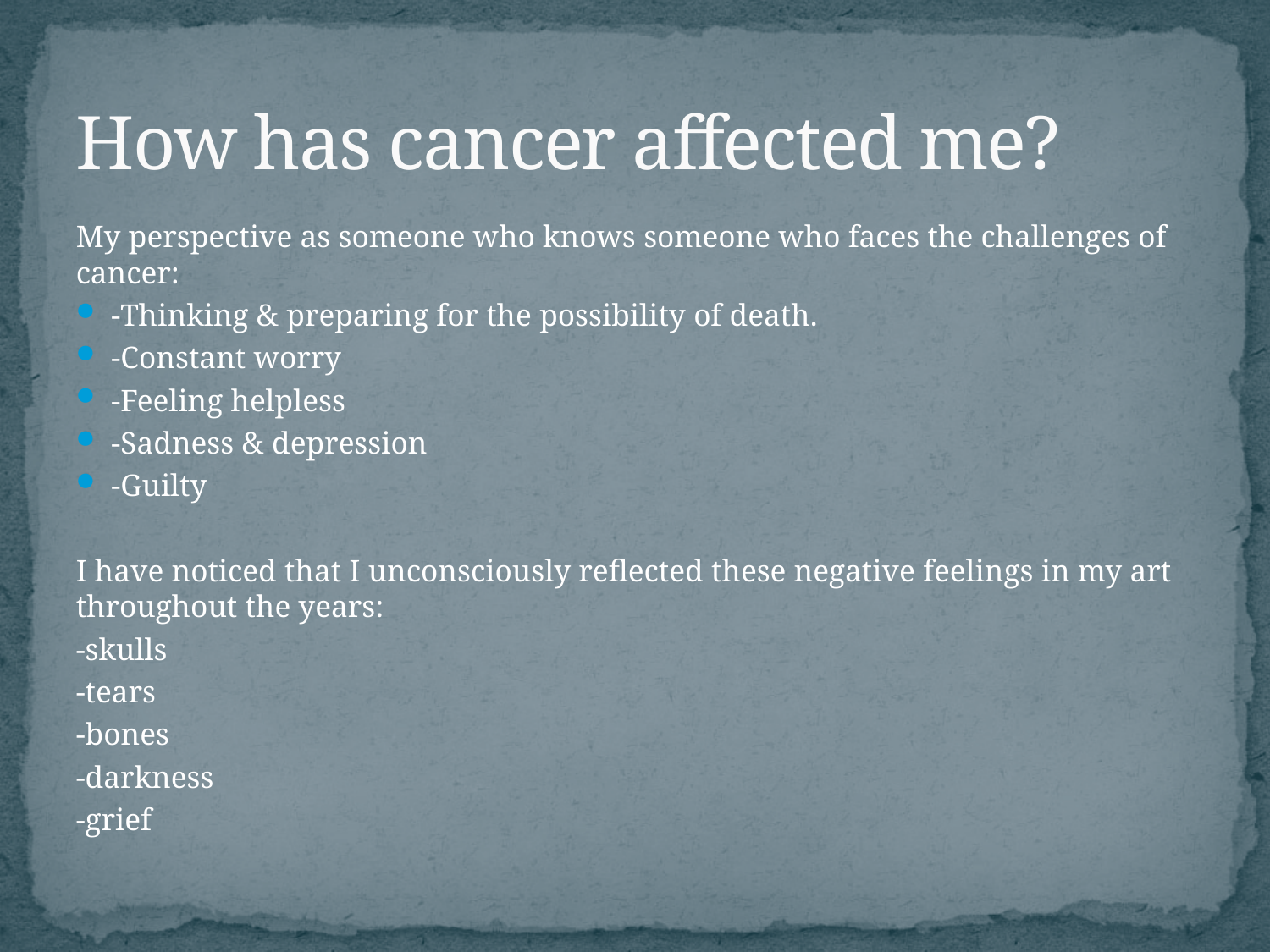

# How has cancer affected me?
My perspective as someone who knows someone who faces the challenges of cancer:
-Thinking & preparing for the possibility of death.
-Constant worry
-Feeling helpless
-Sadness & depression
-Guilty

I have noticed that I unconsciously reflected these negative feelings in my art throughout the years:
-skulls
-tears
-bones
-darkness
-grief